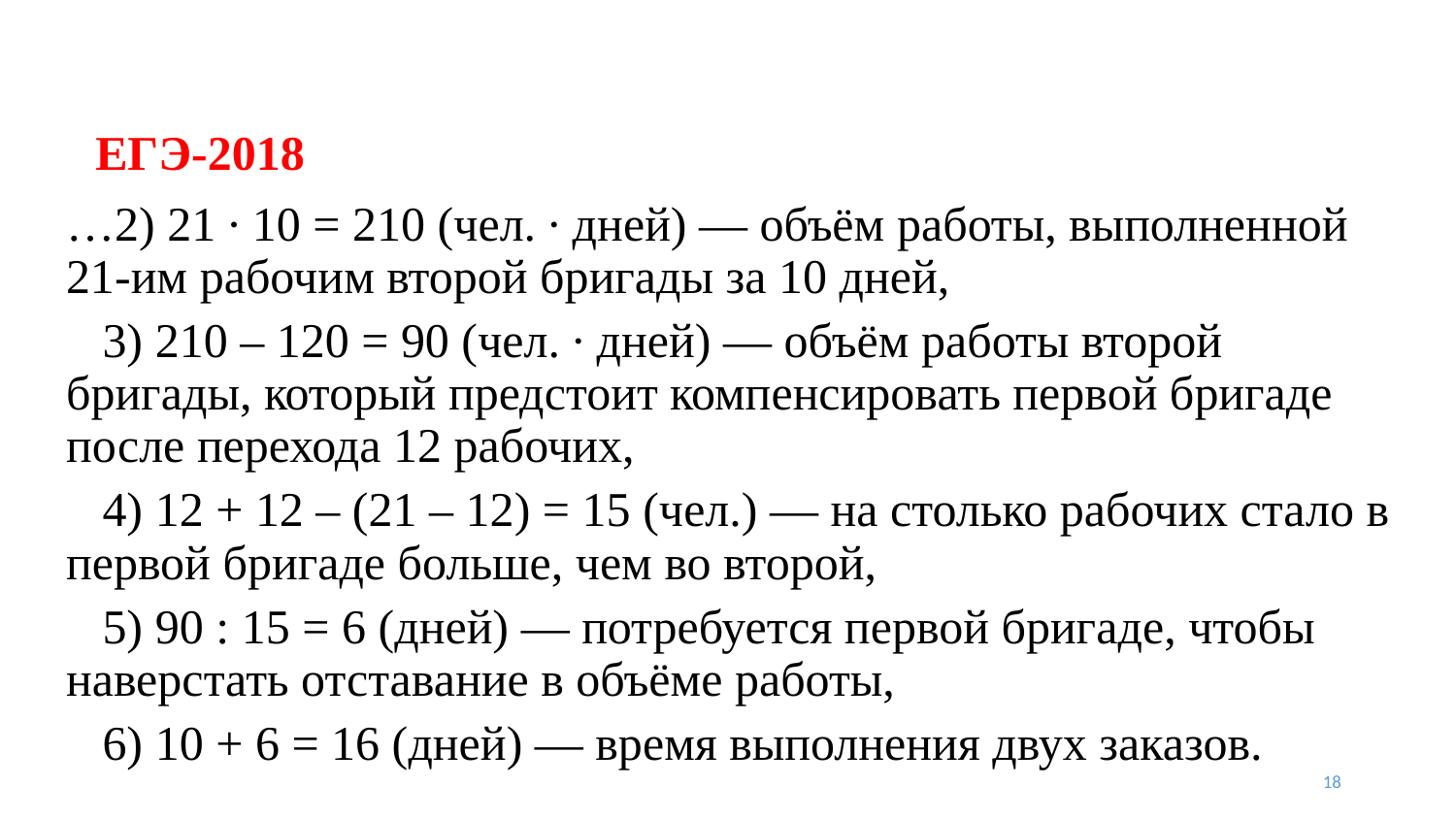

# ЕГЭ-2018
…2) 21 ∙ 10 = 210 (чел. ∙ дней) — объём работы, выполненной 21-им рабочим второй бригады за 10 дней,
   3) 210 – 120 = 90 (чел. ∙ дней) — объём работы второй бригады, который предстоит компенсировать первой бригаде после перехода 12 рабочих,
   4) 12 + 12 – (21 – 12) = 15 (чел.) — на столько рабочих стало в первой бригаде больше, чем во второй,
   5) 90 : 15 = 6 (дней) — потребуется первой бригаде, чтобы наверстать отставание в объёме работы,
   6) 10 + 6 = 16 (дней) — время выполнения двух заказов.
18